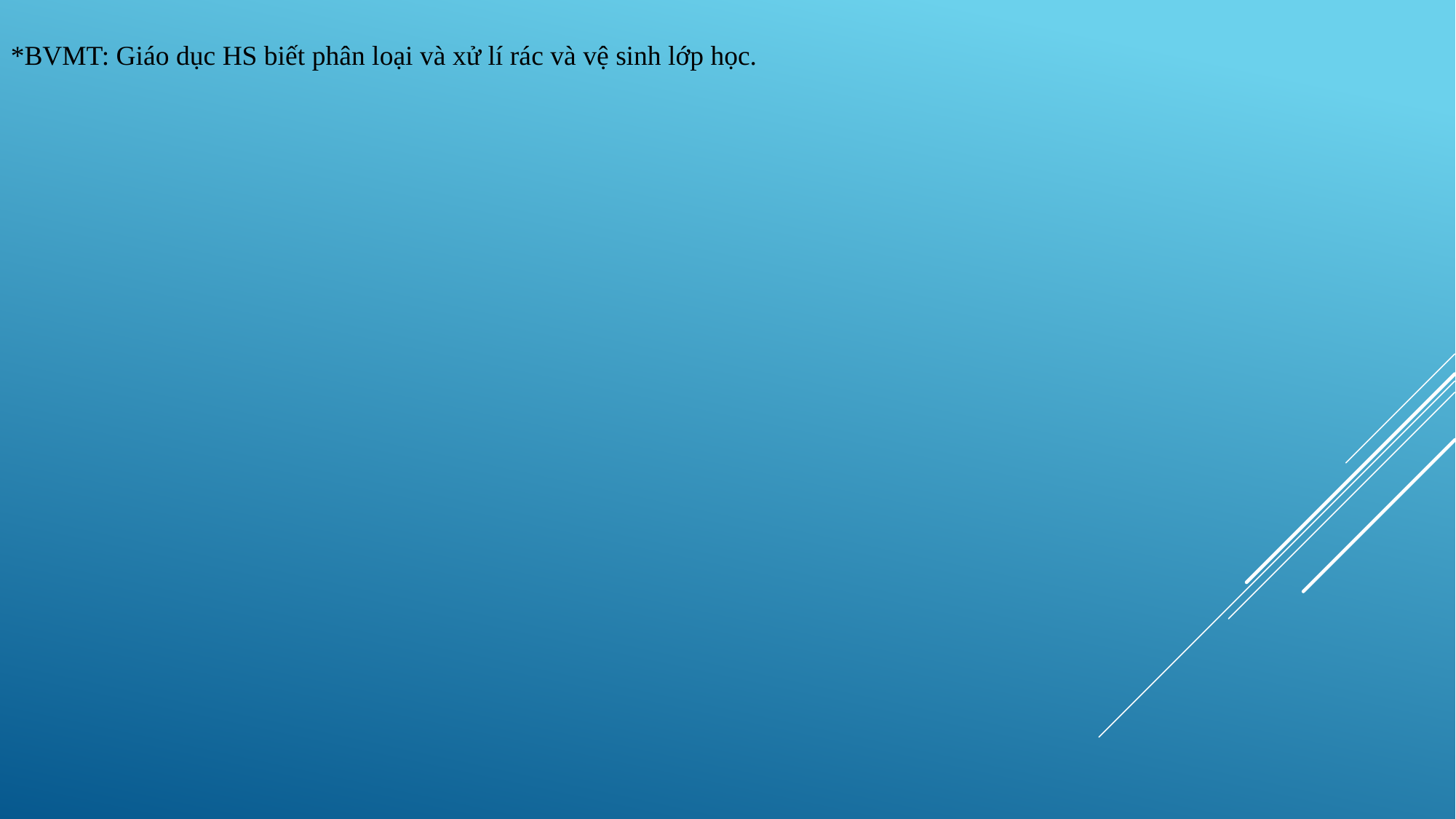

*BVMT: Giáo dục HS biết phân loại và xử lí rác và vệ sinh lớp học.